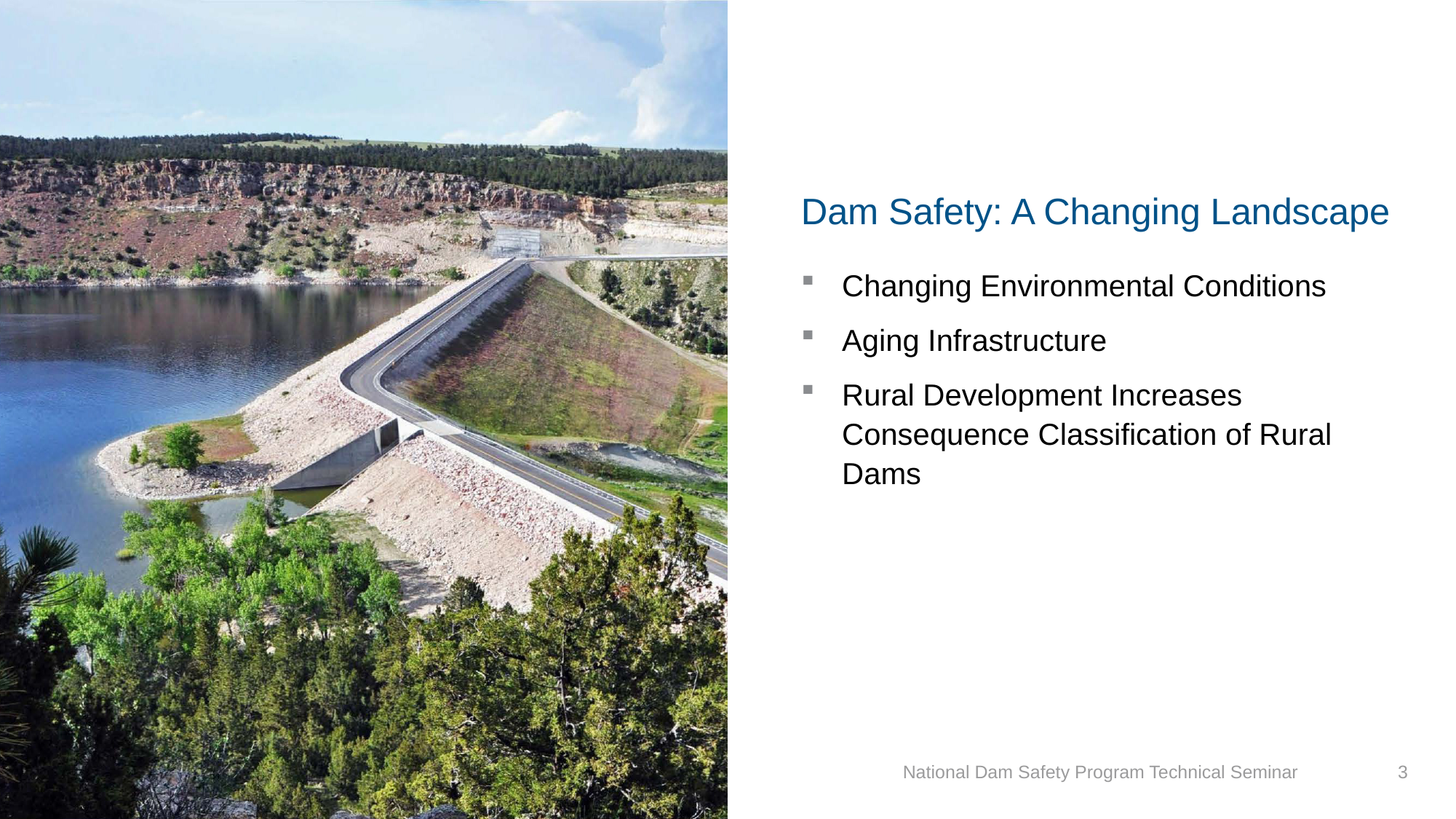

# Dam Safety: A Changing Landscape
Changing Environmental Conditions
Aging Infrastructure
Rural Development Increases Consequence Classification of Rural Dams
National Dam Safety Program Technical Seminar
3